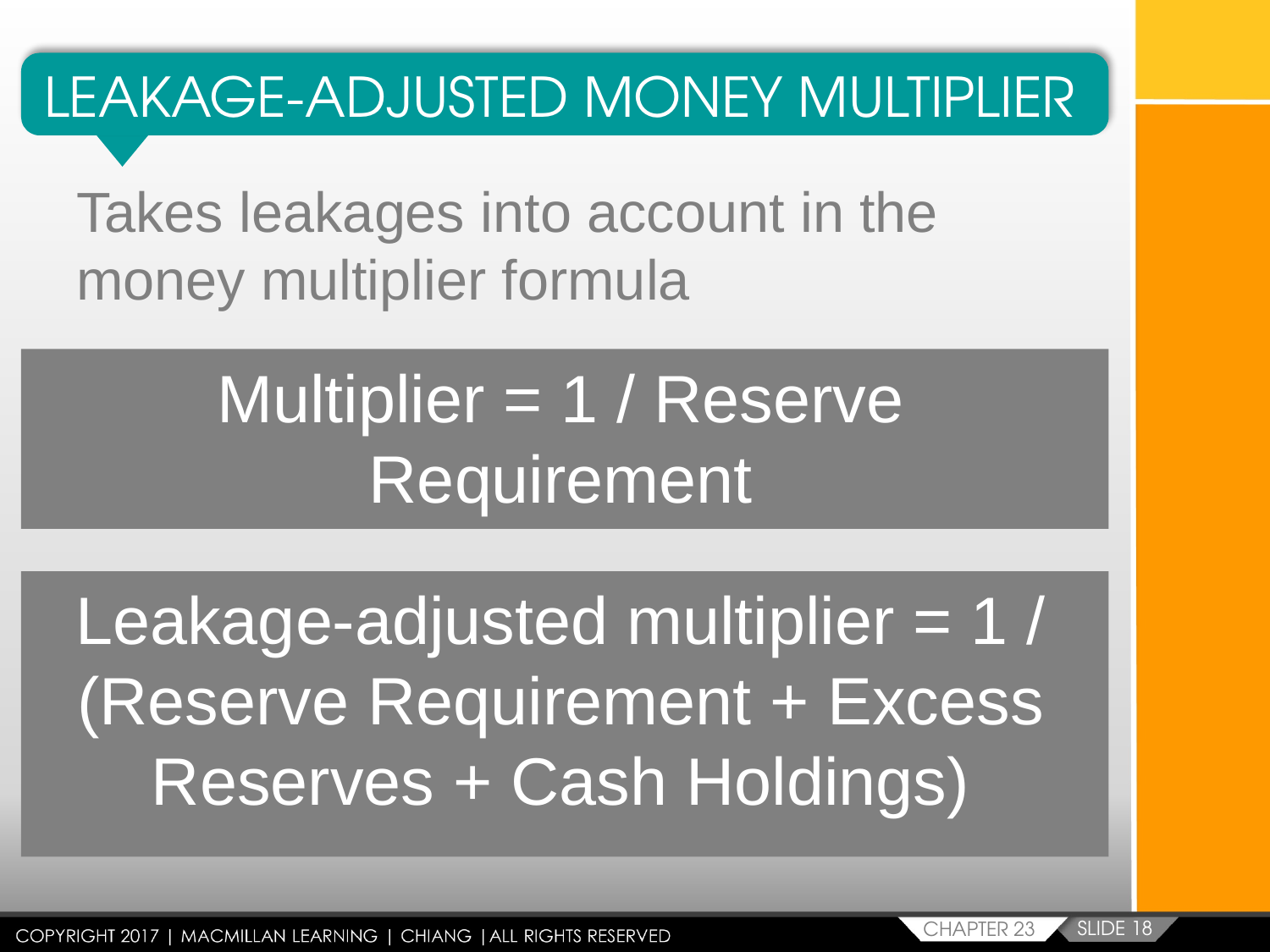

LEAKAGE-ADJUSTED MONEY MULTIPLIER

Takes leakages into account in the money multiplier formula

Multiplier = 1 / Reserve Requirement

Leakage-adjusted multiplier = 1 / (Reserve Requirement + Excess Reserves + Cash Holdings)
SLIDE 18
CHAPTER 23